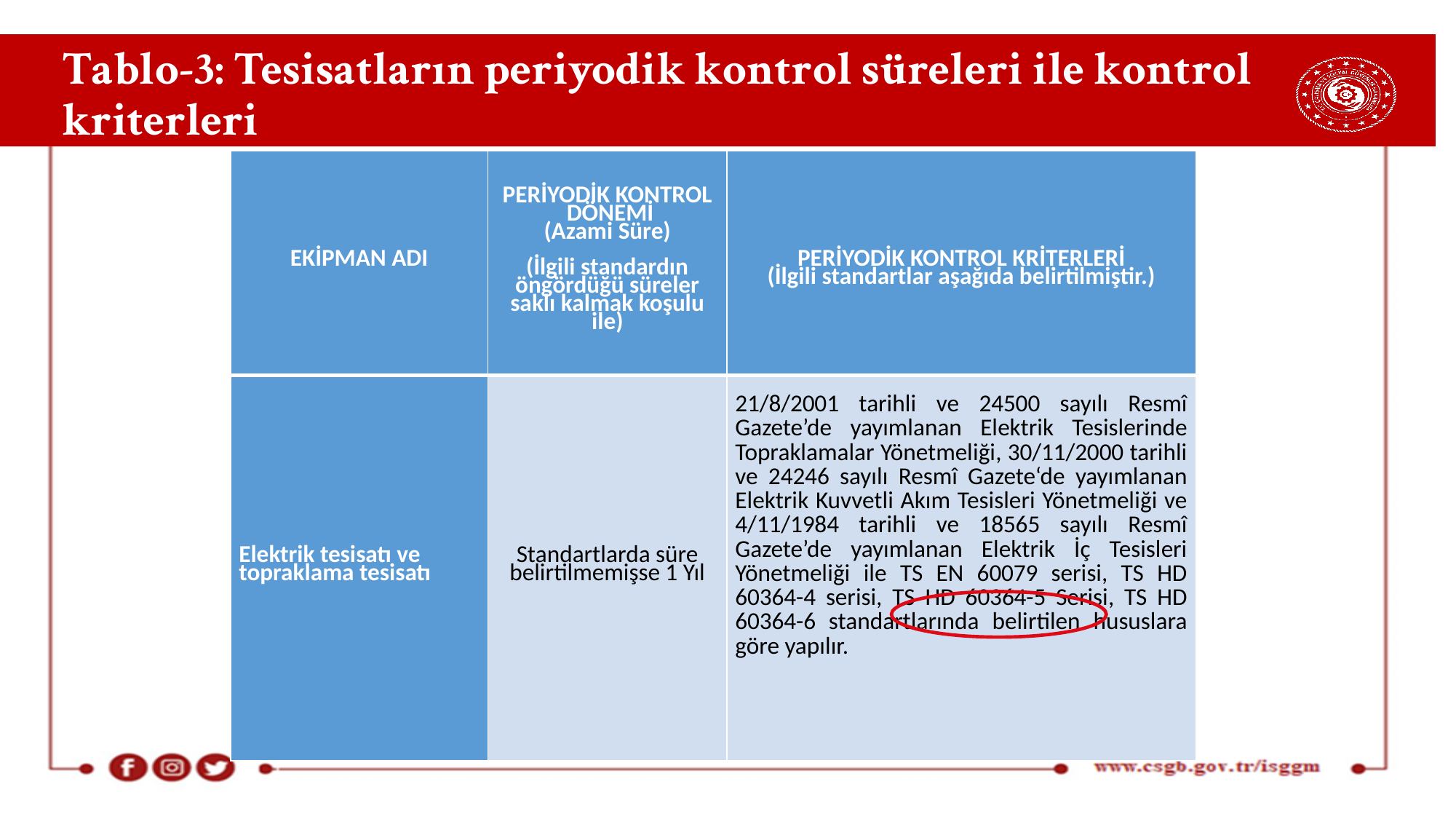

# Tablo-3: Tesisatların periyodik kontrol süreleri ile kontrol kriterleri
| EKİPMAN ADI | PERİYODİK KONTROL DÖNEMİ (Azami Süre) (İlgili standardın öngördüğü süreler saklı kalmak koşulu ile) | PERİYODİK KONTROL KRİTERLERİ (İlgili standartlar aşağıda belirtilmiştir.) |
| --- | --- | --- |
| Elektrik tesisatı ve topraklama tesisatı | Standartlarda süre belirtilmemişse 1 Yıl | 21/8/2001 tarihli ve 24500 sayılı Resmî Gazete’de yayımlanan Elektrik Tesislerinde Topraklamalar Yönetmeliği, 30/11/2000 tarihli ve 24246 sayılı Resmî Gazete‘de yayımlanan Elektrik Kuvvetli Akım Tesisleri Yönetmeliği ve 4/11/1984 tarihli ve 18565 sayılı Resmî Gazete’de yayımlanan Elektrik İç Tesisleri Yönetmeliği ile TS EN 60079 serisi, TS HD 60364-4 serisi, TS HD 60364-5 Serisi, TS HD 60364-6 standartlarında belirtilen hususlara göre yapılır. |